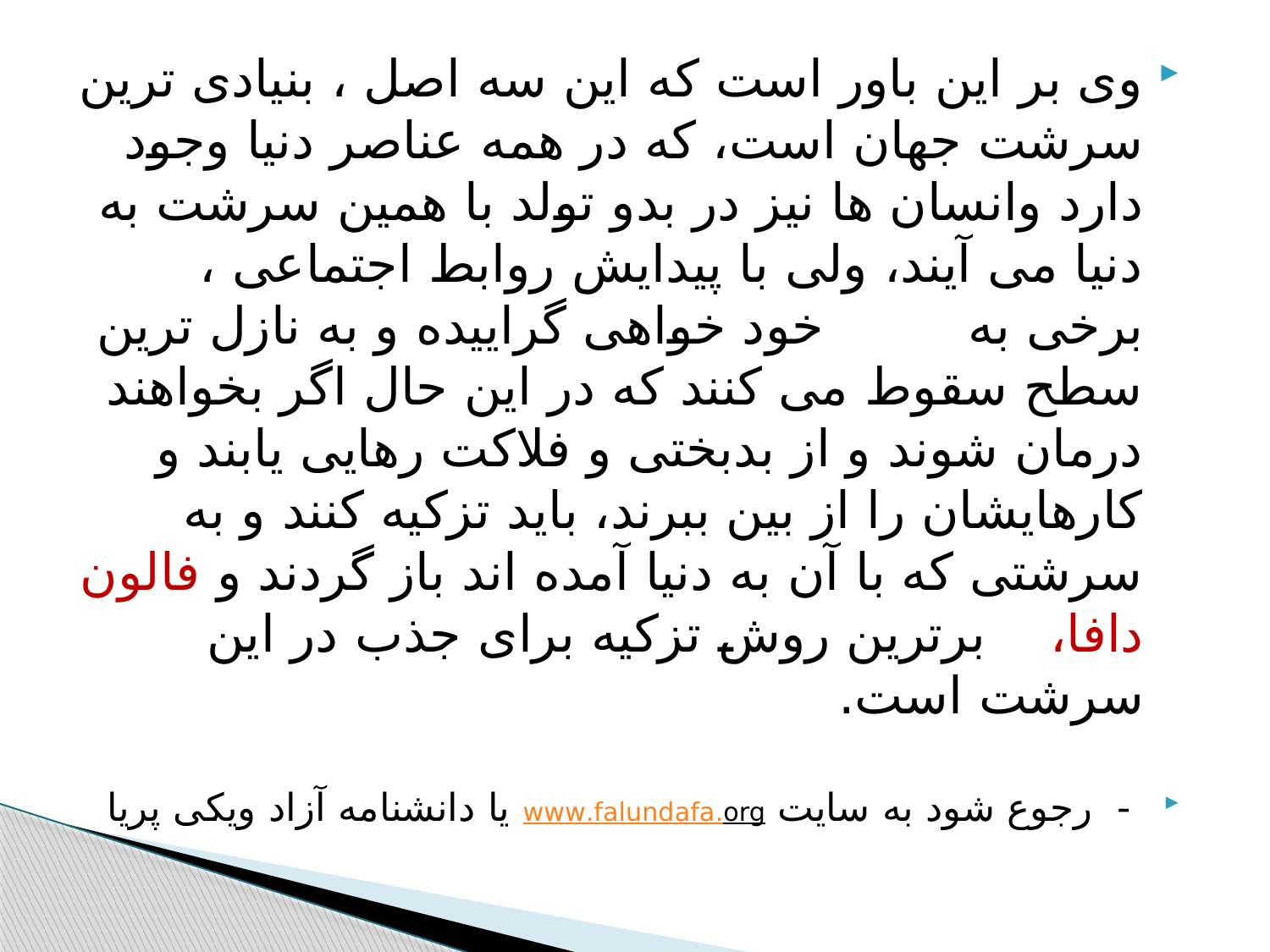

#
وی بر این باور است که این سه اصل ، بنیادی ترین سرشت جهان است، که در همه عناصر دنیا وجود دارد وانسان ها نیز در بدو تولد با همین سرشت به دنیا می آیند، ولی با پیدایش روابط اجتماعی ، برخی به         خود خواهی گراییده و به نازل ترین سطح سقوط می کنند که در این حال اگر بخواهند درمان شوند و از بدبختی و فلاکت رهایی یابند و کارهایشان را از بین ببرند، باید تزکیه کنند و به سرشتی که با آن به دنیا آمده اند باز گردند و فالون دافا،    برترین روش تزکیه برای جذب در این سرشت است.

 -  رجوع شود به سایت www.falundafa.org یا دانشنامه آزاد ویکی پریا